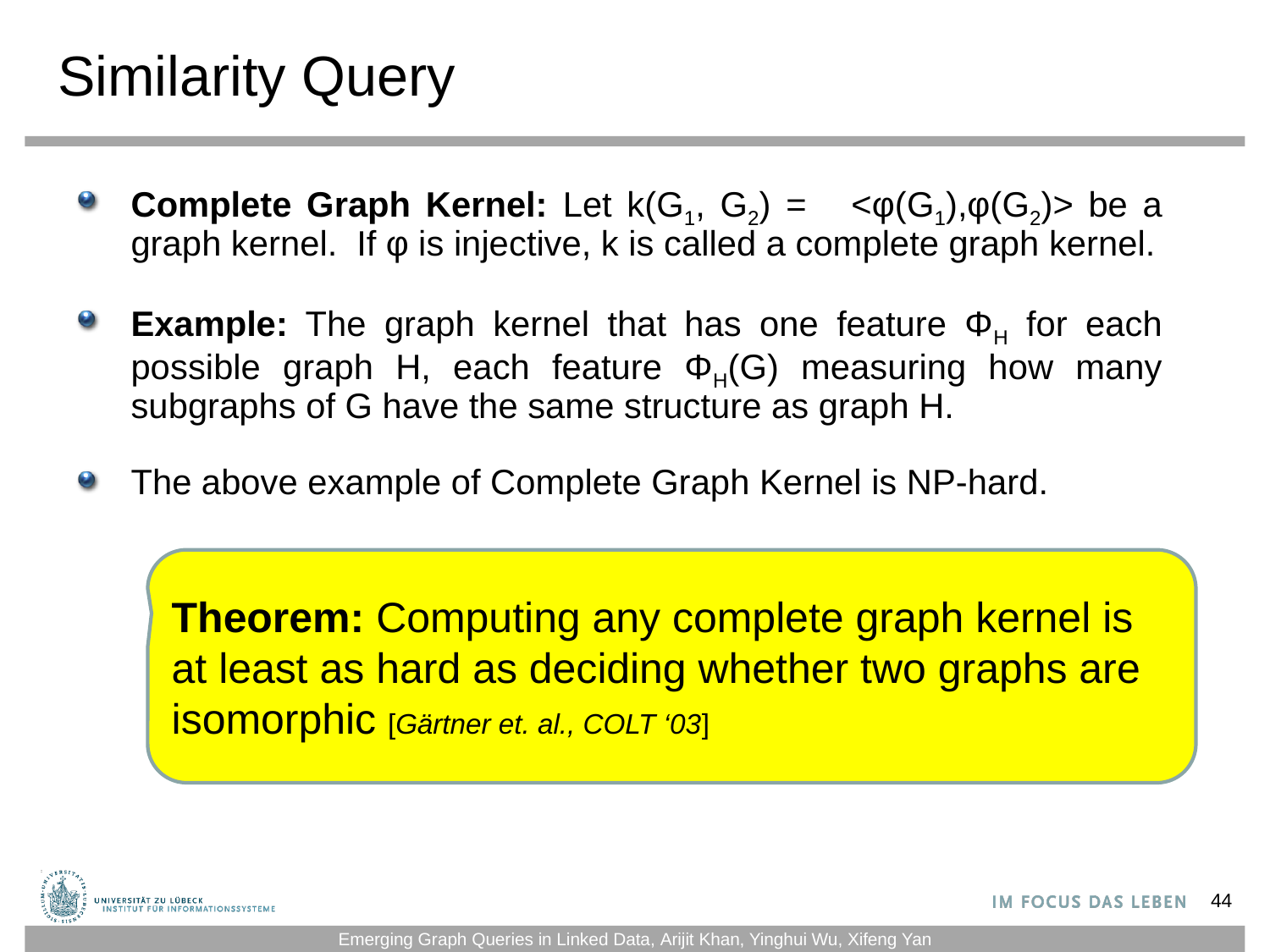

# Similarity Query
Complete Graph Kernel: Let k(G1, G2) =   <φ(G1),φ(G2)> be a graph kernel.  If φ is injective, k is called a complete graph kernel.

Example: The graph kernel that has one feature ΦH for each possible graph H, each feature ΦH(G) measuring how many subgraphs of G have the same structure as graph H.

The above example of Complete Graph Kernel is NP-hard.
Theorem: Computing any complete graph kernel is at least as hard as deciding whether two graphs are isomorphic [Gärtner et. al., COLT ‘03]
44
Emerging Graph Queries in Linked Data, Arijit Khan, Yinghui Wu, Xifeng Yan